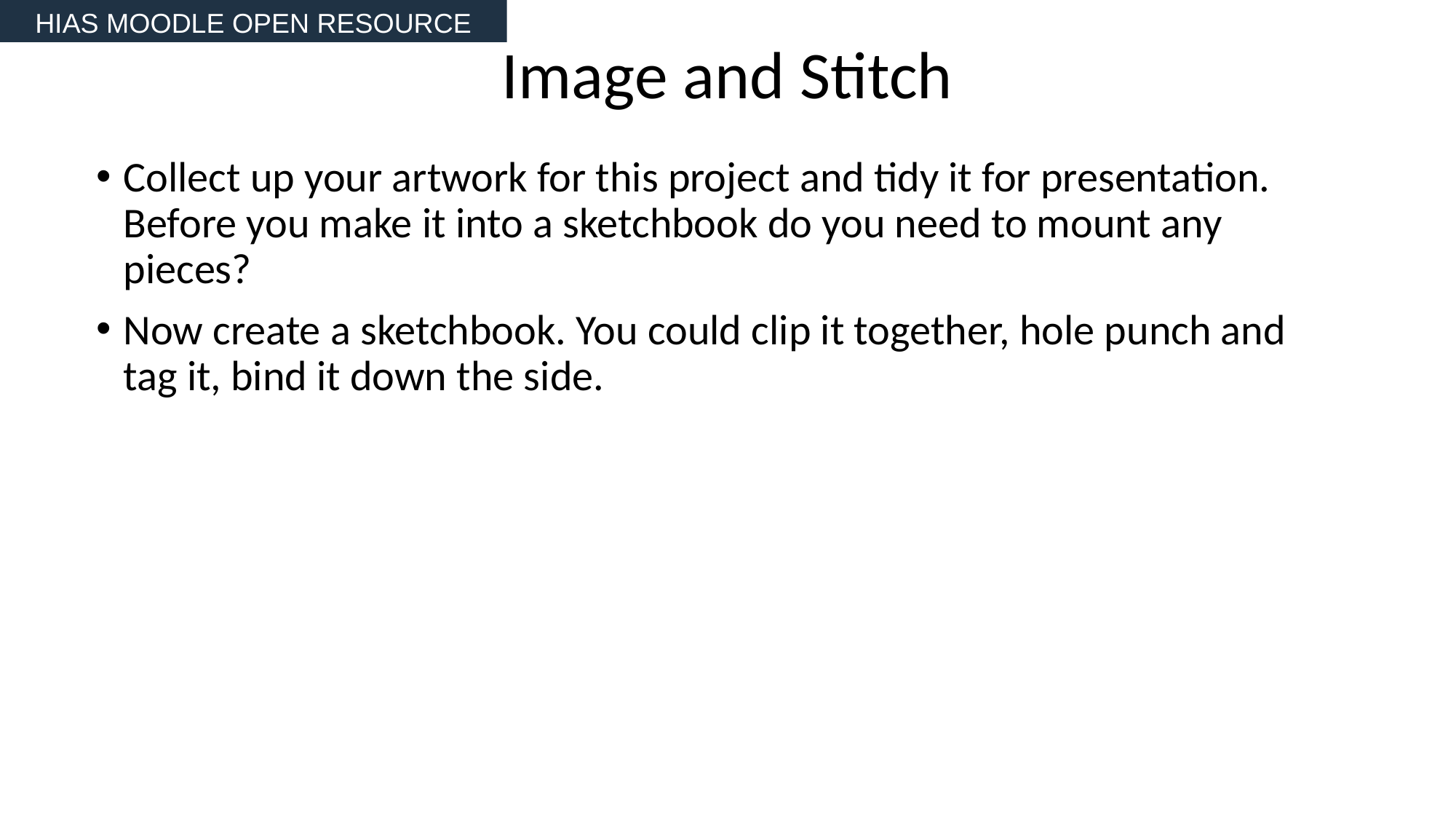

HIAS MOODLE OPEN RESOURCE
# Image and Stitch
Collect up your artwork for this project and tidy it for presentation. Before you make it into a sketchbook do you need to mount any pieces?
Now create a sketchbook. You could clip it together, hole punch and tag it, bind it down the side.